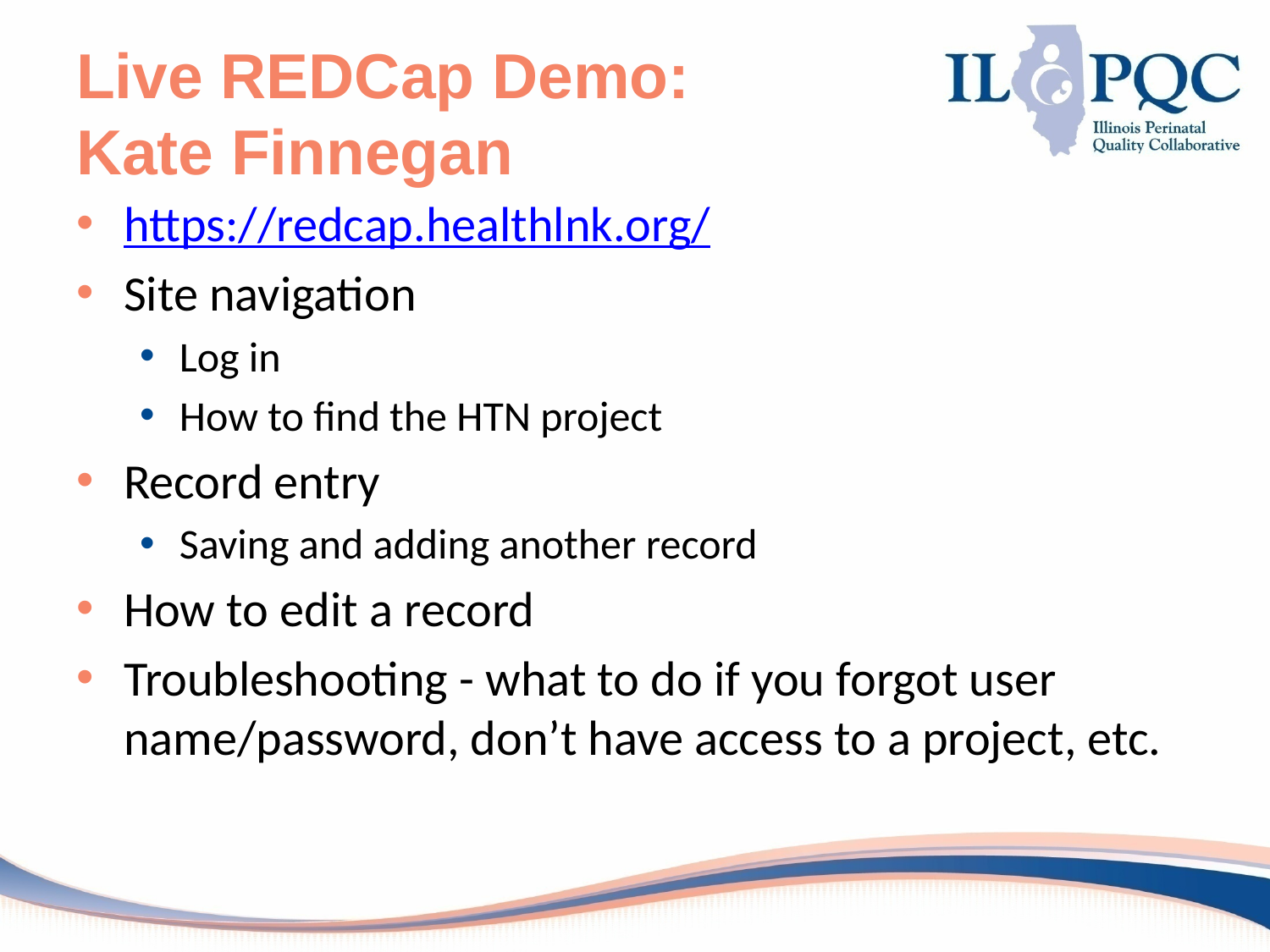

# Live REDCap Demo: Kate Finnegan
https://redcap.healthlnk.org/
Site navigation
Log in
How to find the HTN project
Record entry
Saving and adding another record
How to edit a record
Troubleshooting - what to do if you forgot user name/password, don’t have access to a project, etc.